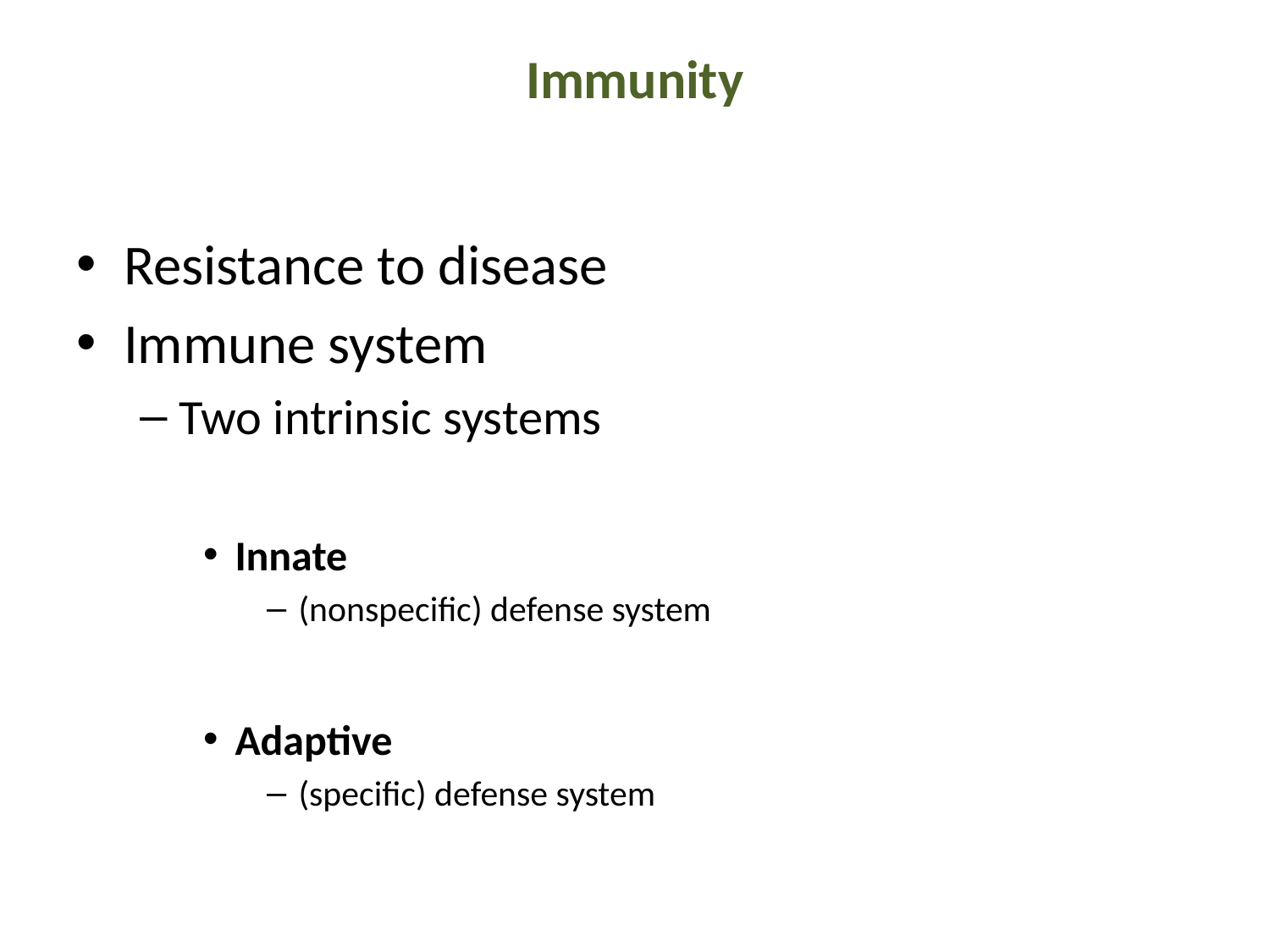

# Immunity
Resistance to disease
Immune system
Two intrinsic systems

Innate
(nonspecific) defense system

Adaptive
(specific) defense system